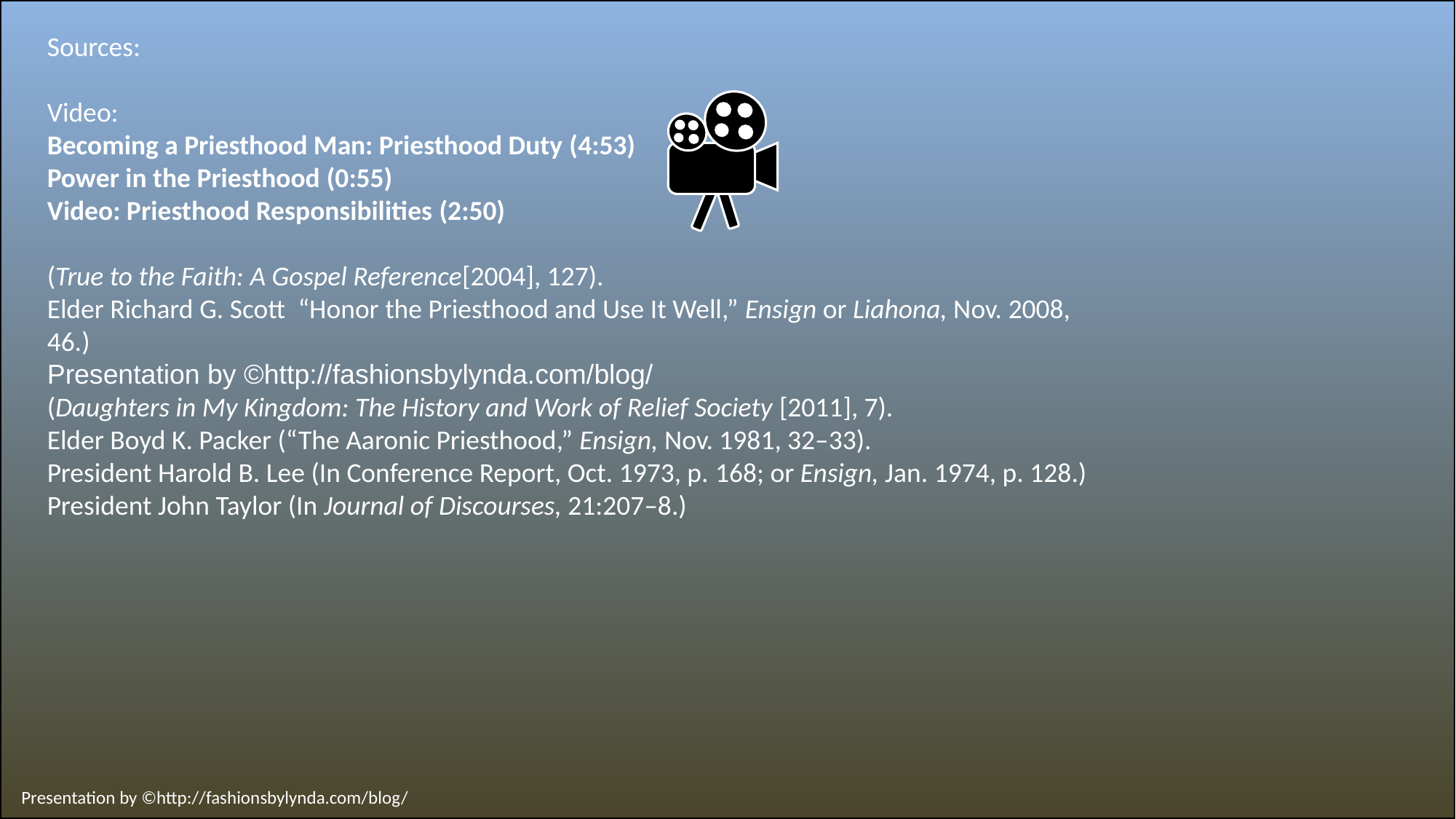

Sources:

Video:
Becoming a Priesthood Man: Priesthood Duty (4:53)
Power in the Priesthood (0:55)
Video: Priesthood Responsibilities (2:50)

(True to the Faith: A Gospel Reference[2004], 127).
Elder Richard G. Scott  “Honor the Priesthood and Use It Well,” Ensign or Liahona, Nov. 2008, 46.)
Presentation by ©http://fashionsbylynda.com/blog/
(Daughters in My Kingdom: The History and Work of Relief Society [2011], 7).
Elder Boyd K. Packer (“The Aaronic Priesthood,” Ensign, Nov. 1981, 32–33).
President Harold B. Lee (In Conference Report, Oct. 1973, p. 168; or Ensign, Jan. 1974, p. 128.)
President John Taylor (In Journal of Discourses, 21:207–8.)

Presentation by ©http://fashionsbylynda.com/blog/